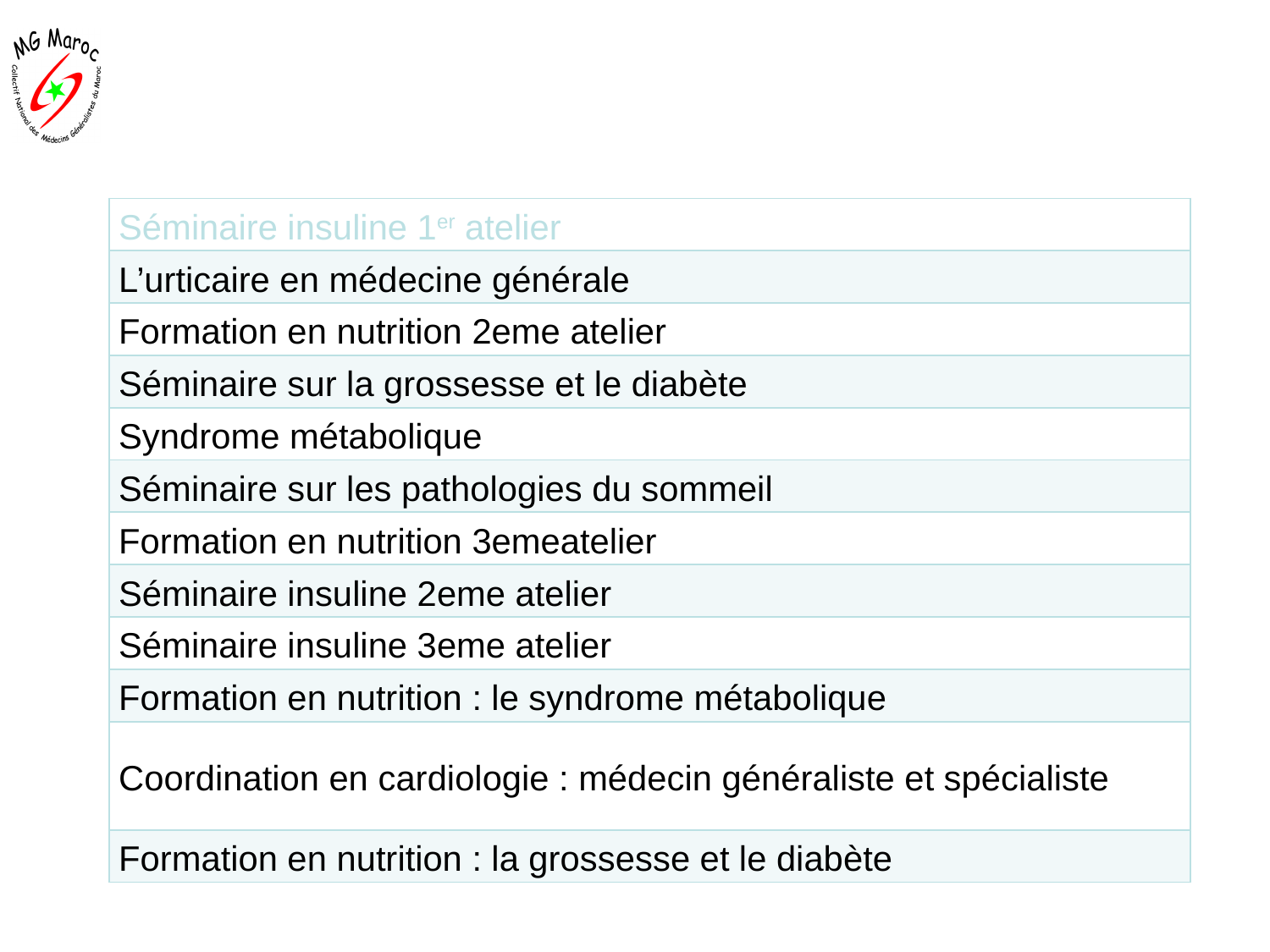

| Séminaire insuline 1er atelier |
| --- |
| L’urticaire en médecine générale |
| Formation en nutrition 2eme atelier |
| Séminaire sur la grossesse et le diabète |
| Syndrome métabolique |
| Séminaire sur les pathologies du sommeil |
| Formation en nutrition 3emeatelier |
| Séminaire insuline 2eme atelier |
| Séminaire insuline 3eme atelier |
| Formation en nutrition : le syndrome métabolique |
| Coordination en cardiologie : médecin généraliste et spécialiste |
| Formation en nutrition : la grossesse et le diabète |